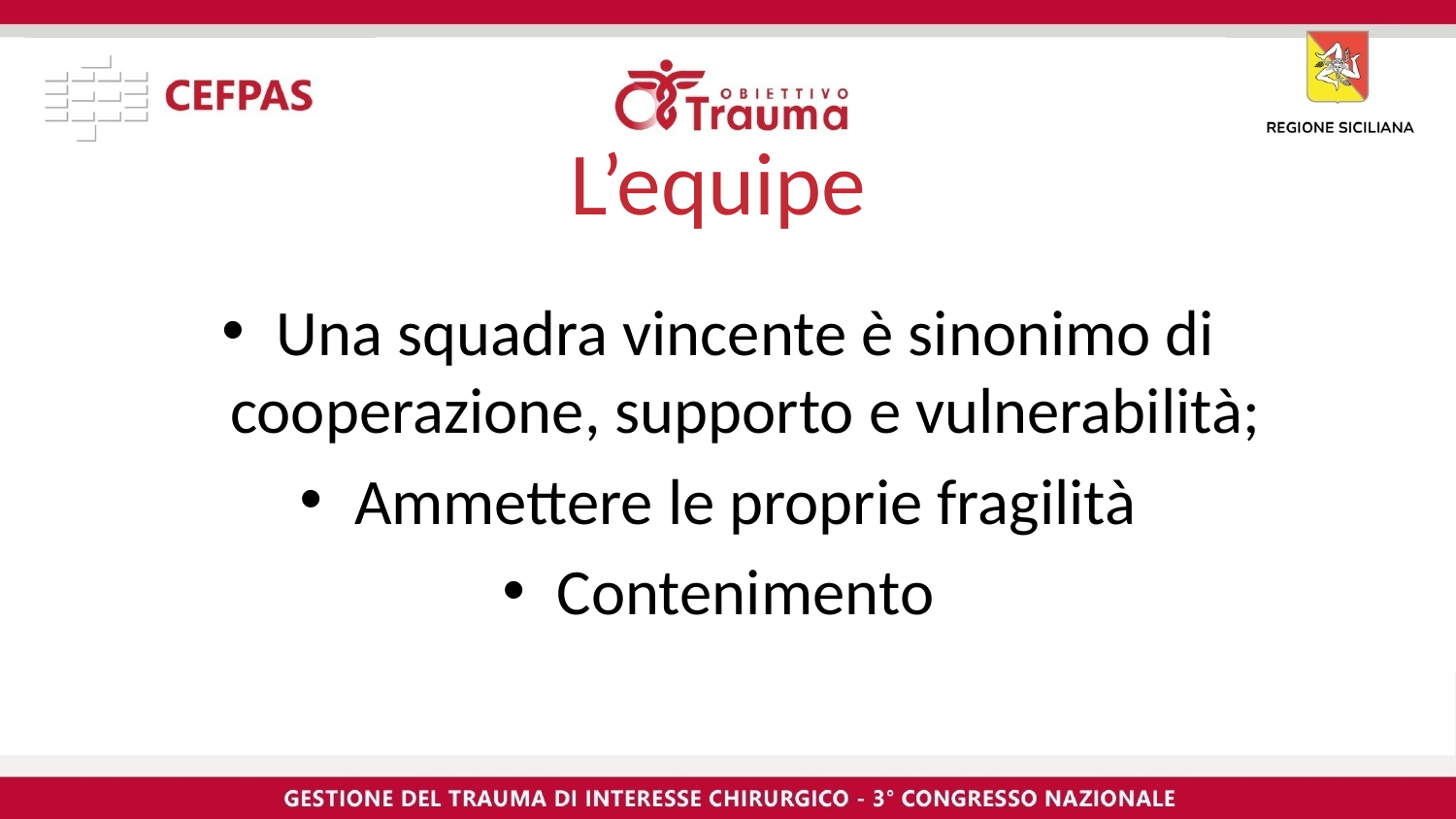

# L’equipe
Una squadra vincente è sinonimo di cooperazione, supporto e vulnerabilità;
Ammettere le proprie fragilità
Contenimento